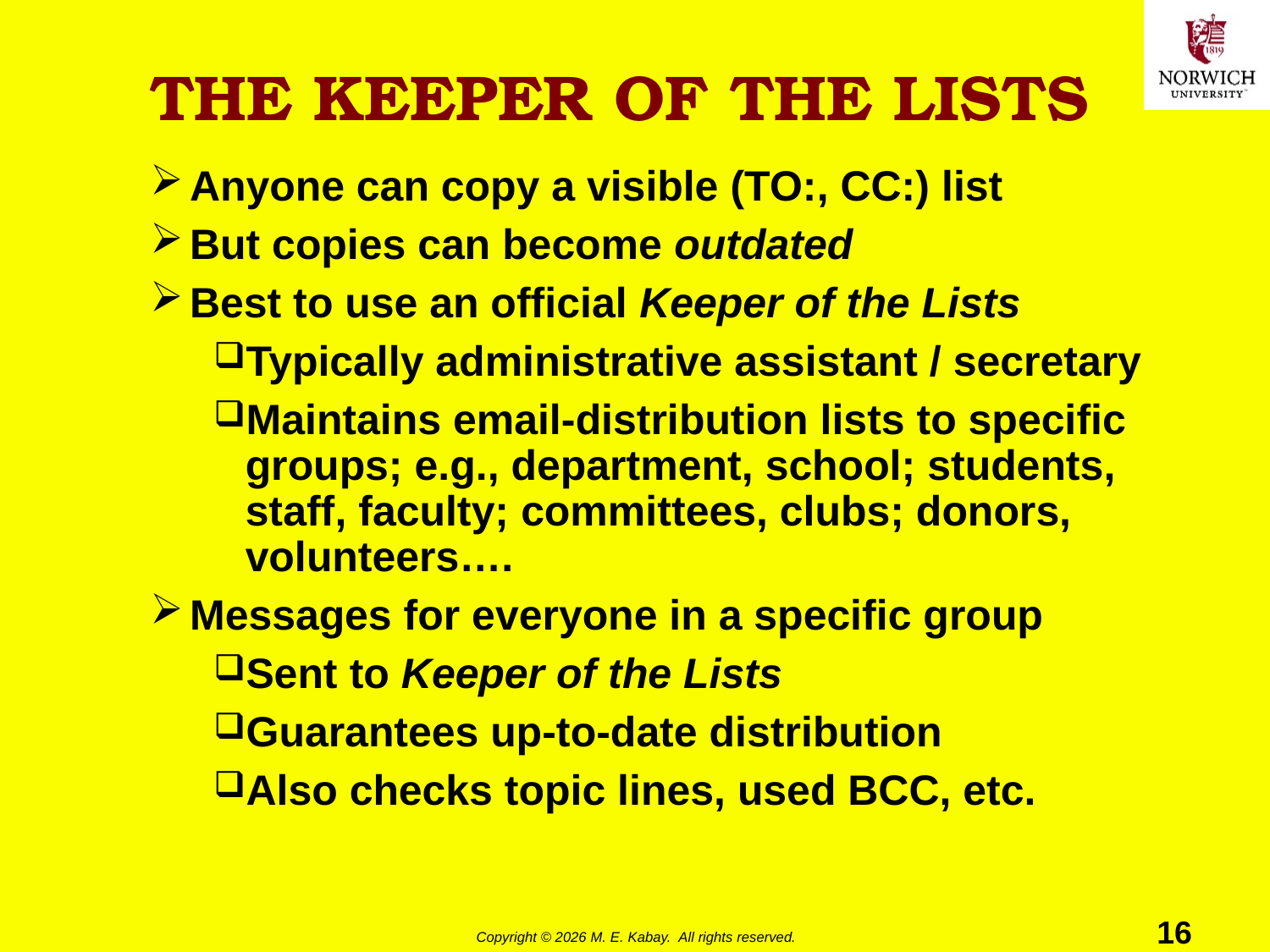

# THE KEEPER OF THE LISTS
Anyone can copy a visible (TO:, CC:) list
But copies can become outdated
Best to use an official Keeper of the Lists
Typically administrative assistant / secretary
Maintains email-distribution lists to specific groups; e.g., department, school; students, staff, faculty; committees, clubs; donors, volunteers….
Messages for everyone in a specific group
Sent to Keeper of the Lists
Guarantees up-to-date distribution
Also checks topic lines, used BCC, etc.